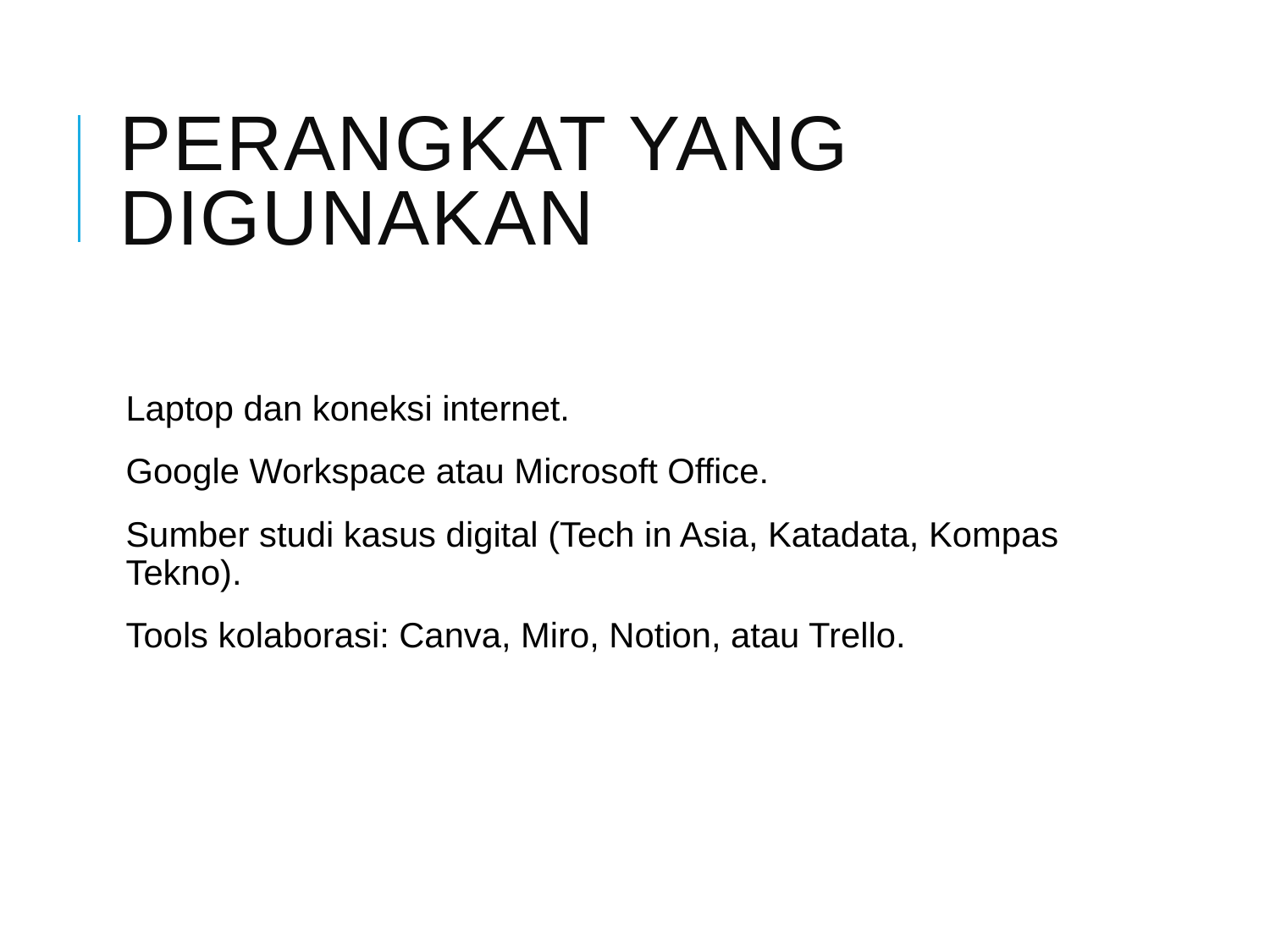

# Perangkat yang Digunakan

Laptop dan koneksi internet.
Google Workspace atau Microsoft Office.
Sumber studi kasus digital (Tech in Asia, Katadata, Kompas Tekno).
Tools kolaborasi: Canva, Miro, Notion, atau Trello.